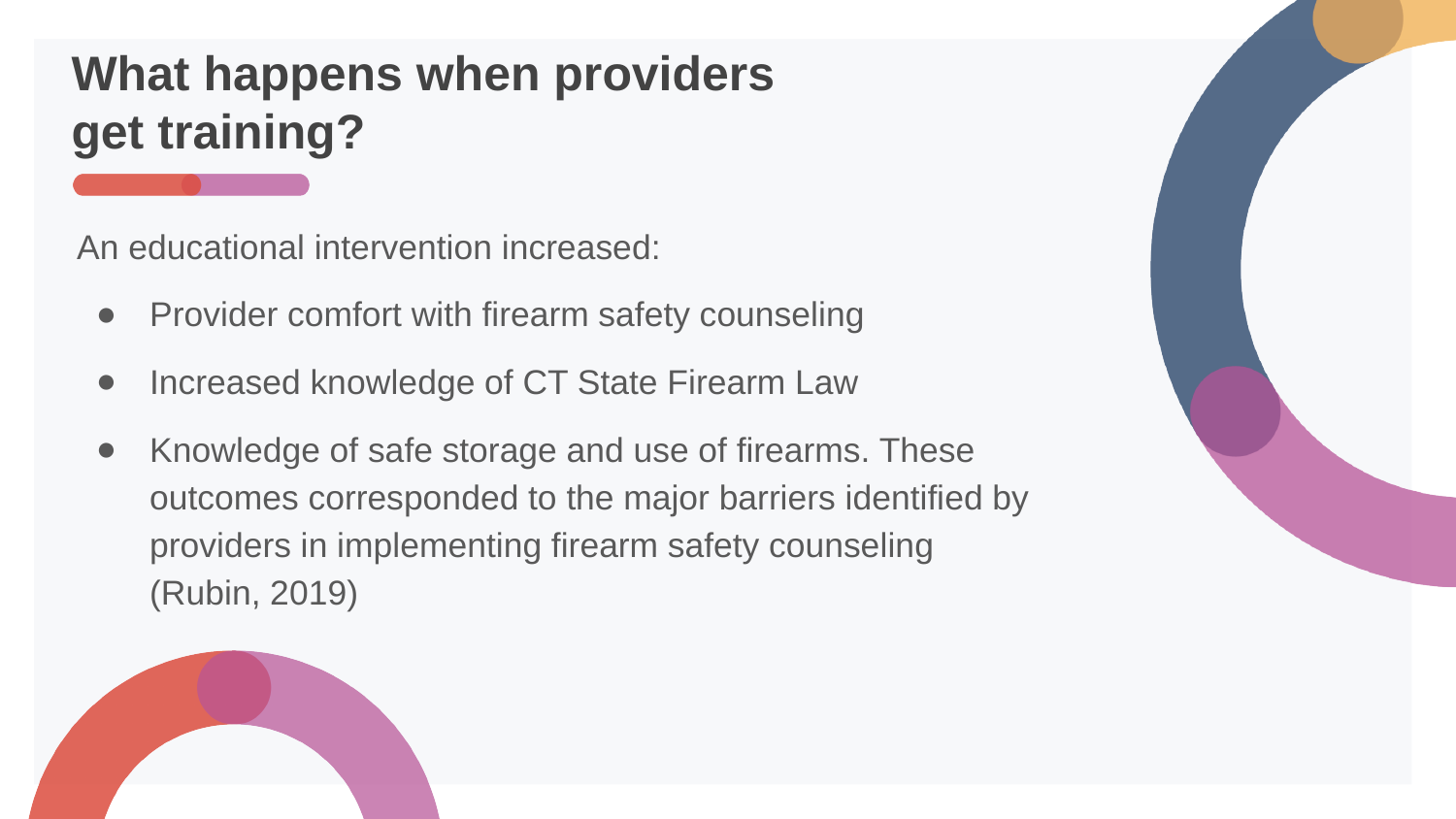

# What happens when providers get training?
An educational intervention increased:
Provider comfort with firearm safety counseling
Increased knowledge of CT State Firearm Law
Knowledge of safe storage and use of firearms. These outcomes corresponded to the major barriers identified by providers in implementing firearm safety counseling
(Rubin, 2019)